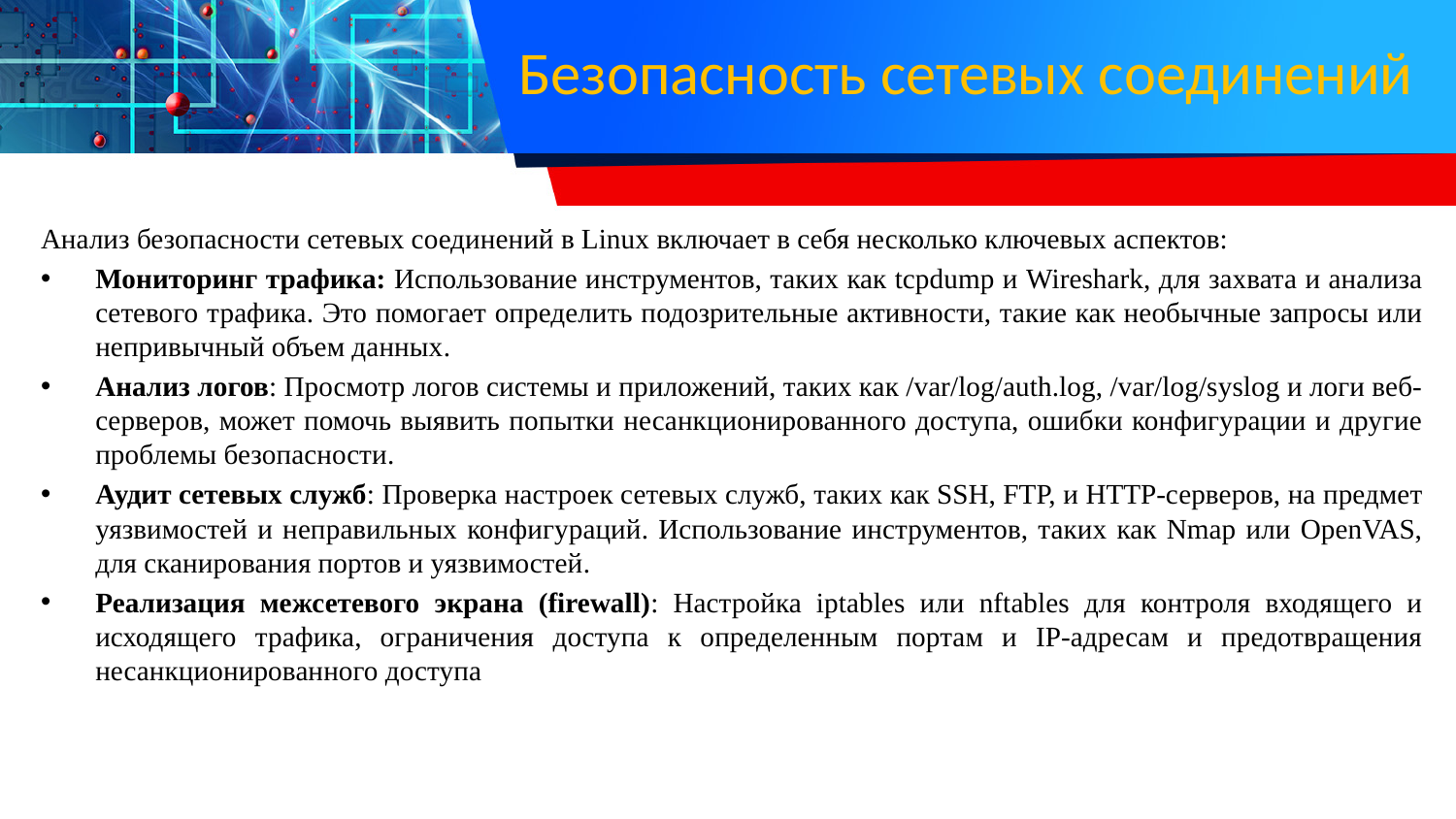

# Безопасность сетевых соединений
Анализ безопасности сетевых соединений в Linux включает в себя несколько ключевых аспектов:
Мониторинг трафика: Использование инструментов, таких как tcpdump и Wireshark, для захвата и анализа сетевого трафика. Это помогает определить подозрительные активности, такие как необычные запросы или непривычный объем данных.
Анализ логов: Просмотр логов системы и приложений, таких как /var/log/auth.log, /var/log/syslog и логи веб-серверов, может помочь выявить попытки несанкционированного доступа, ошибки конфигурации и другие проблемы безопасности.
Аудит сетевых служб: Проверка настроек сетевых служб, таких как SSH, FTP, и HTTP-серверов, на предмет уязвимостей и неправильных конфигураций. Использование инструментов, таких как Nmap или OpenVAS, для сканирования портов и уязвимостей.
Реализация межсетевого экрана (firewall): Настройка iptables или nftables для контроля входящего и исходящего трафика, ограничения доступа к определенным портам и IP-адресам и предотвращения несанкционированного доступа